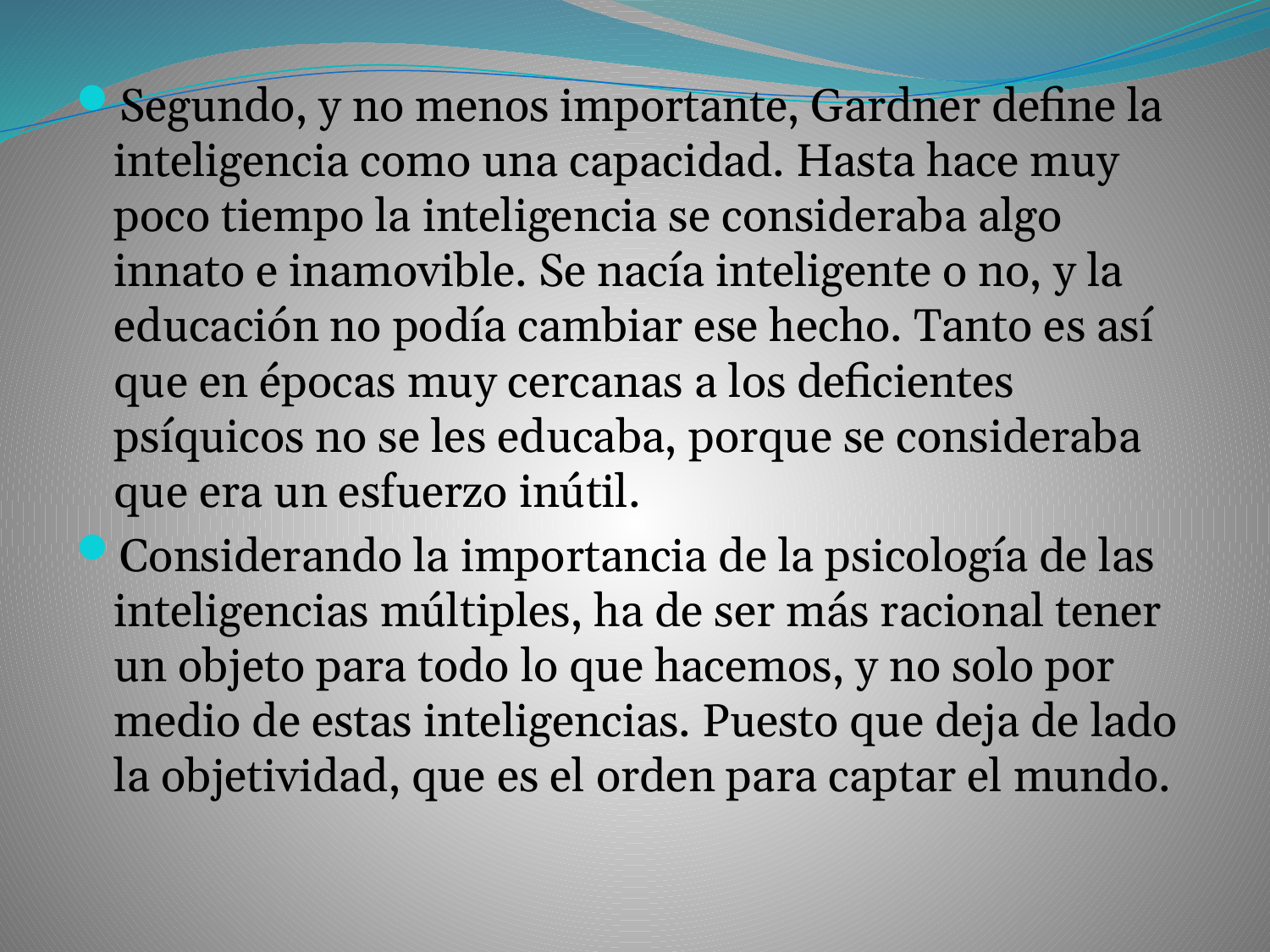

Segundo, y no menos importante, Gardner define la inteligencia como una capacidad. Hasta hace muy poco tiempo la inteligencia se consideraba algo innato e inamovible. Se nacía inteligente o no, y la educación no podía cambiar ese hecho. Tanto es así que en épocas muy cercanas a los deficientes psíquicos no se les educaba, porque se consideraba que era un esfuerzo inútil.
Considerando la importancia de la psicología de las inteligencias múltiples, ha de ser más racional tener un objeto para todo lo que hacemos, y no solo por medio de estas inteligencias. Puesto que deja de lado la objetividad, que es el orden para captar el mundo.